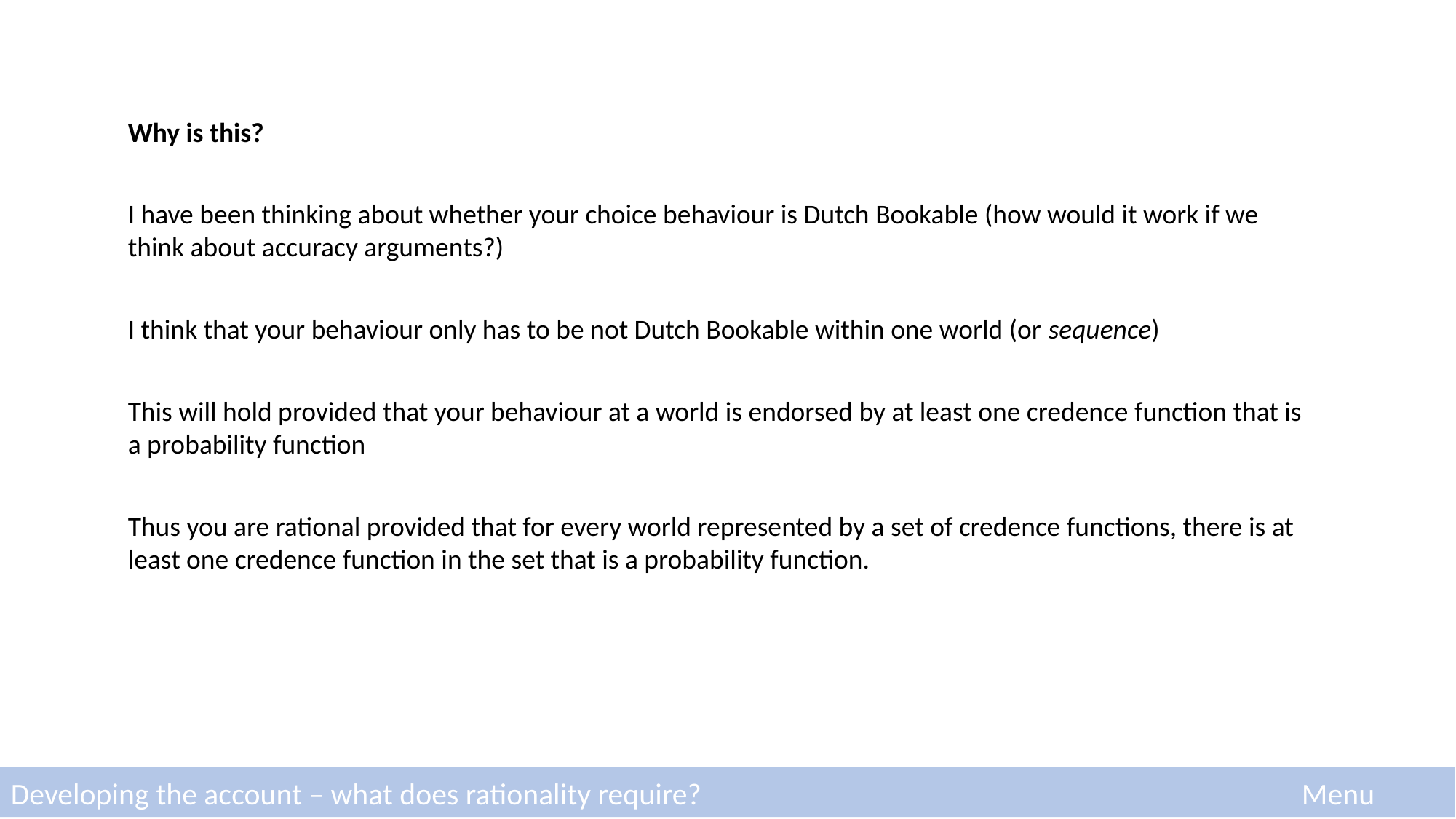

Why is this?
I have been thinking about whether your choice behaviour is Dutch Bookable (how would it work if we think about accuracy arguments?)
I think that your behaviour only has to be not Dutch Bookable within one world (or sequence)
This will hold provided that your behaviour at a world is endorsed by at least one credence function that is a probability function
Thus you are rational provided that for every world represented by a set of credence functions, there is at least one credence function in the set that is a probability function.

Developing the account – what does rationality require?
Menu